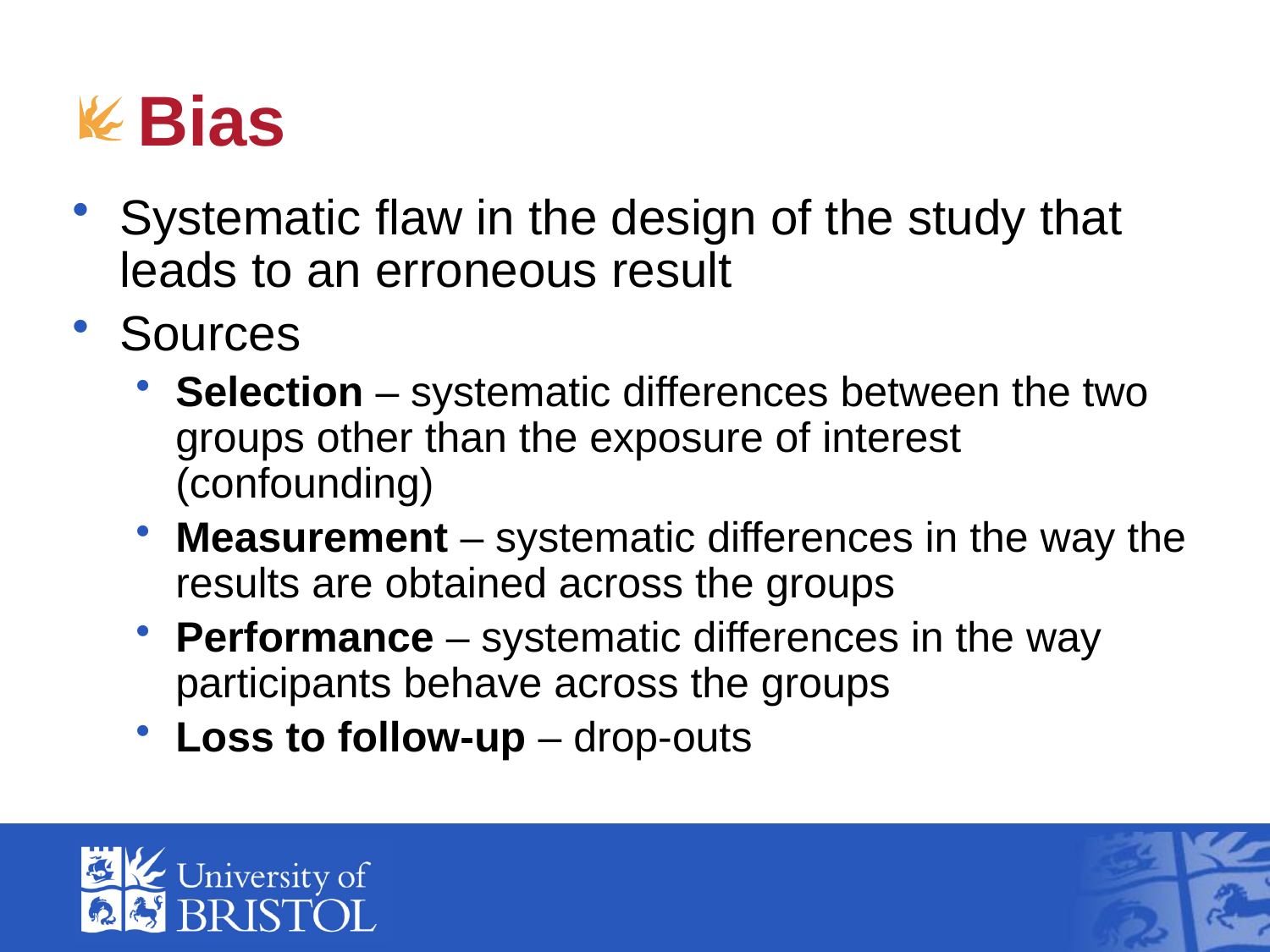

# Bias
Systematic flaw in the design of the study that leads to an erroneous result
Sources
Selection – systematic differences between the two groups other than the exposure of interest (confounding)
Measurement – systematic differences in the way the results are obtained across the groups
Performance – systematic differences in the way participants behave across the groups
Loss to follow-up – drop-outs